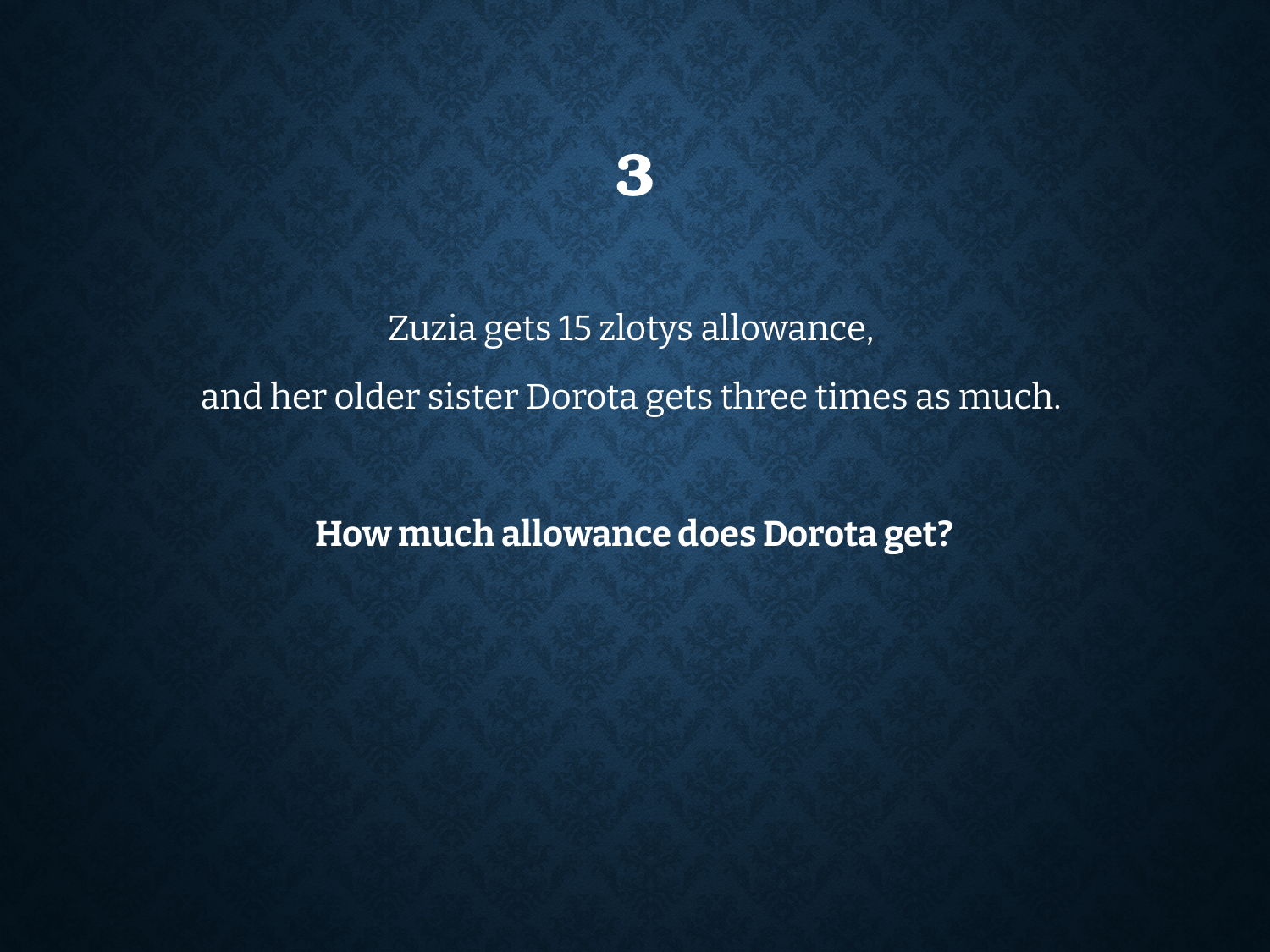

# 3
Zuzia gets 15 zlotys allowance,
and her older sister Dorota gets three times as much.

How much allowance does Dorota get?